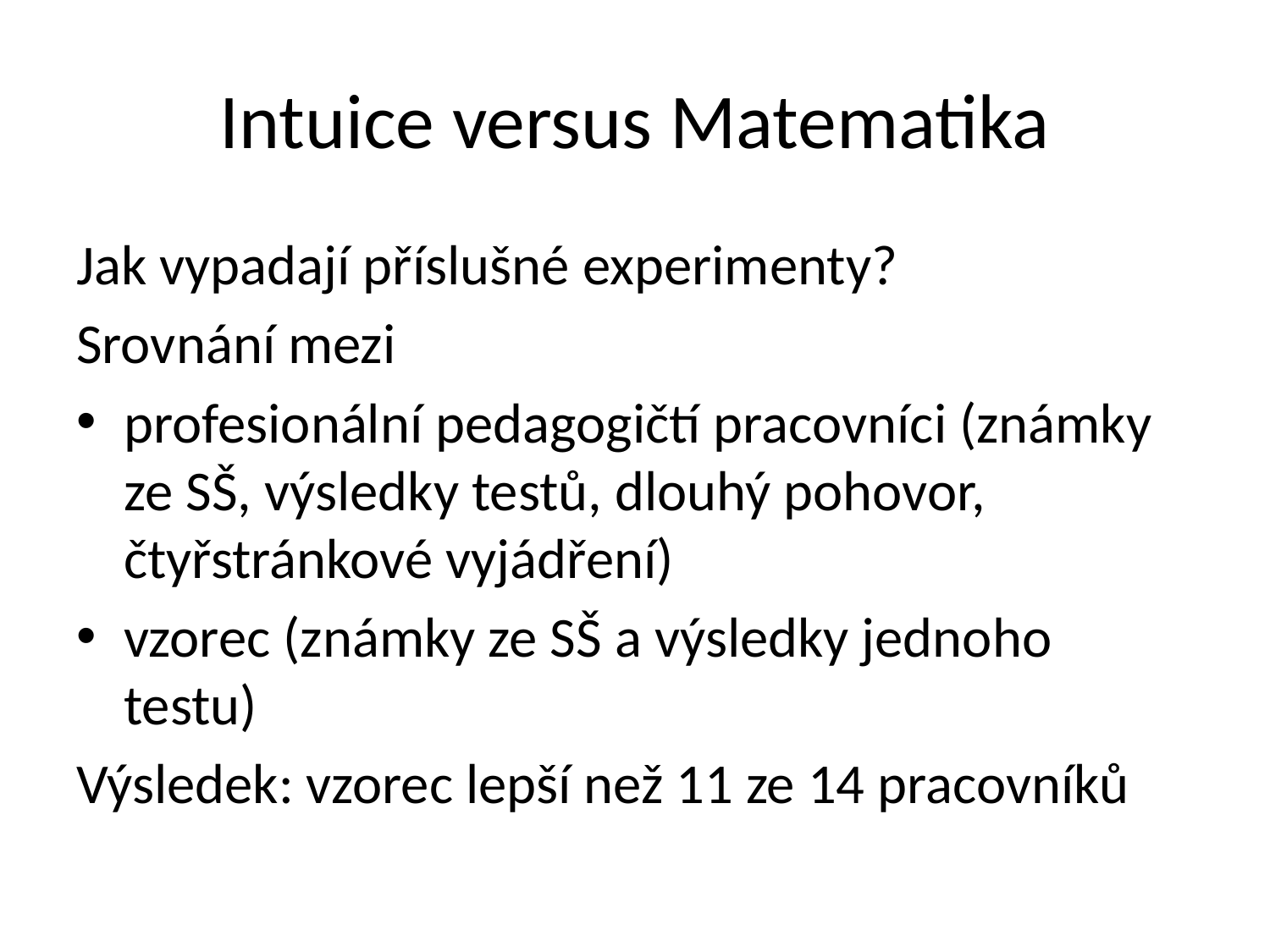

# Intuice versus Matematika
Jak vypadají příslušné experimenty?
Srovnání mezi
profesionální pedagogičtí pracovníci (známky ze SŠ, výsledky testů, dlouhý pohovor, čtyřstránkové vyjádření)
vzorec (známky ze SŠ a výsledky jednoho testu)
Výsledek: vzorec lepší než 11 ze 14 pracovníků